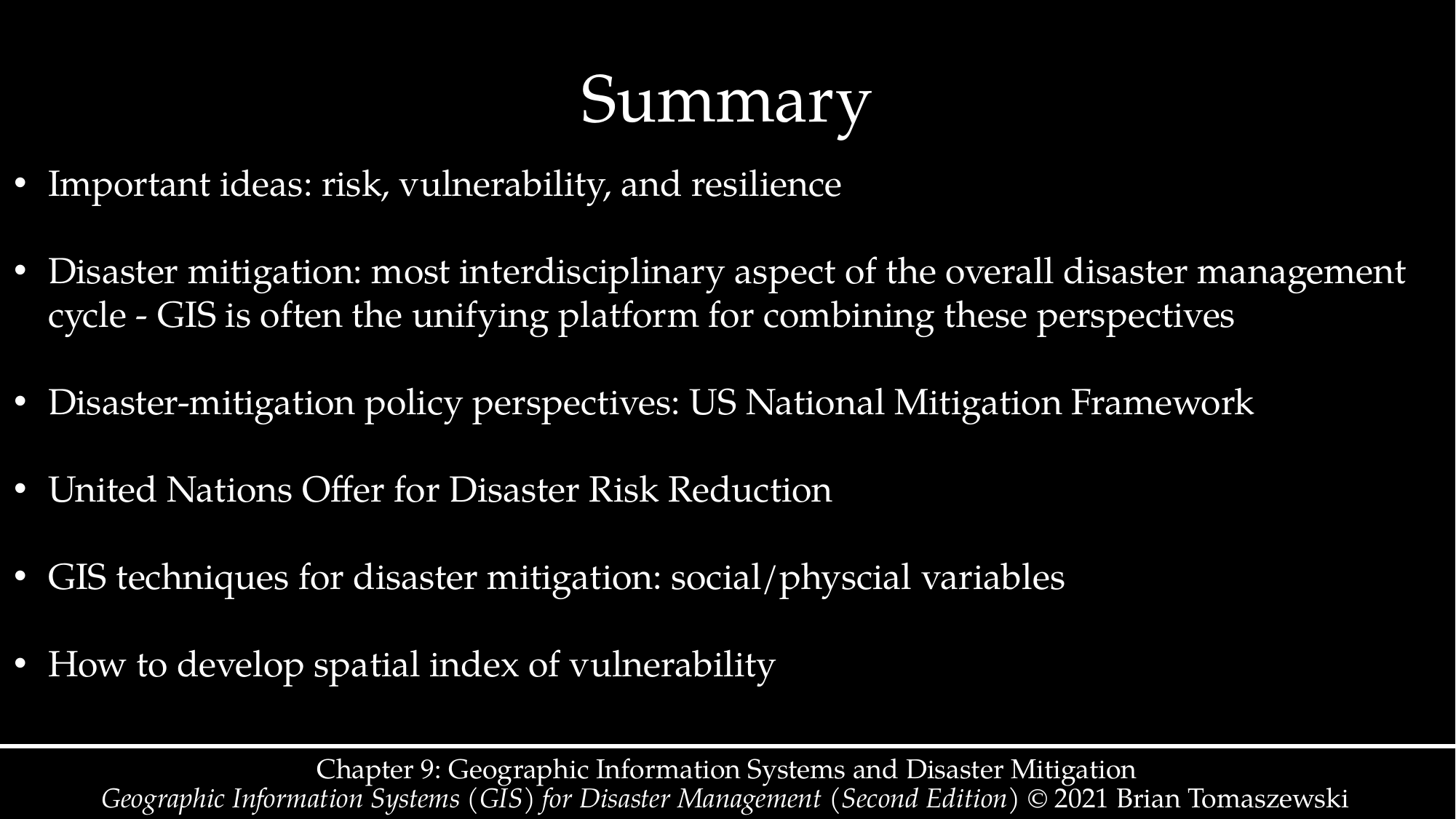

# Summary
Important ideas: risk, vulnerability, and resilience
Disaster mitigation: most interdisciplinary aspect of the overall disaster management cycle - GIS is often the unifying platform for combining these perspectives
Disaster-mitigation policy perspectives: US National Mitigation Framework
United Nations Offer for Disaster Risk Reduction
GIS techniques for disaster mitigation: social/physcial variables
How to develop spatial index of vulnerability